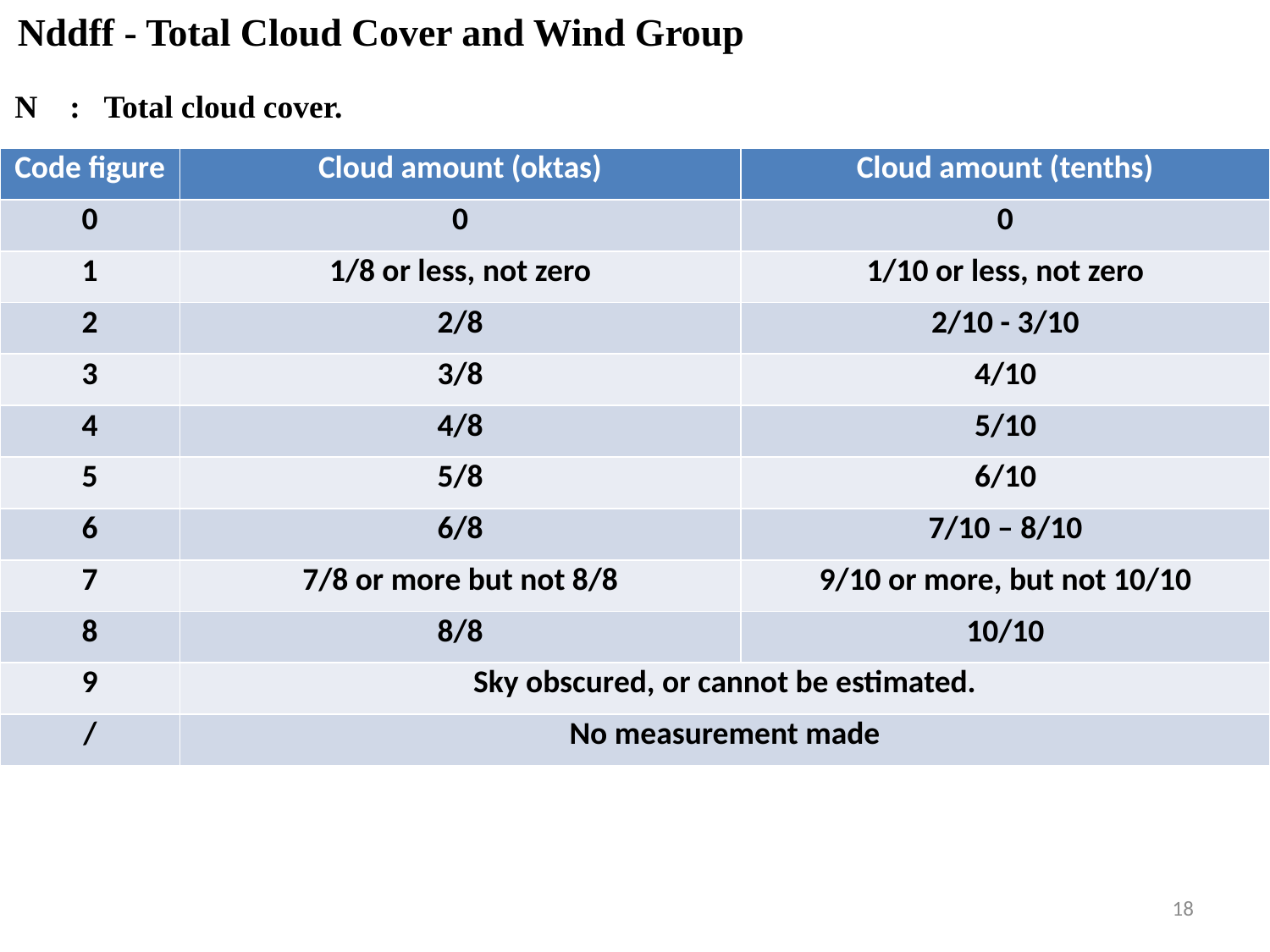

Nddff - Total Cloud Cover and Wind Group
N    :   Total cloud cover.

| Code figure | Cloud amount (oktas) | Cloud amount (tenths) |
| --- | --- | --- |
| 0 | 0 | 0 |
| 1 | 1/8 or less, not zero | 1/10 or less, not zero |
| 2 | 2/8 | 2/10 - 3/10 |
| 3 | 3/8 | 4/10 |
| 4 | 4/8 | 5/10 |
| 5 | 5/8 | 6/10 |
| 6 | 6/8 | 7/10 – 8/10 |
| 7 | 7/8 or more but not 8/8 | 9/10 or more, but not 10/10 |
| 8 | 8/8 | 10/10 |
| 9 | Sky obscured, or cannot be estimated. |  |
| / | No measurement made |  |
18